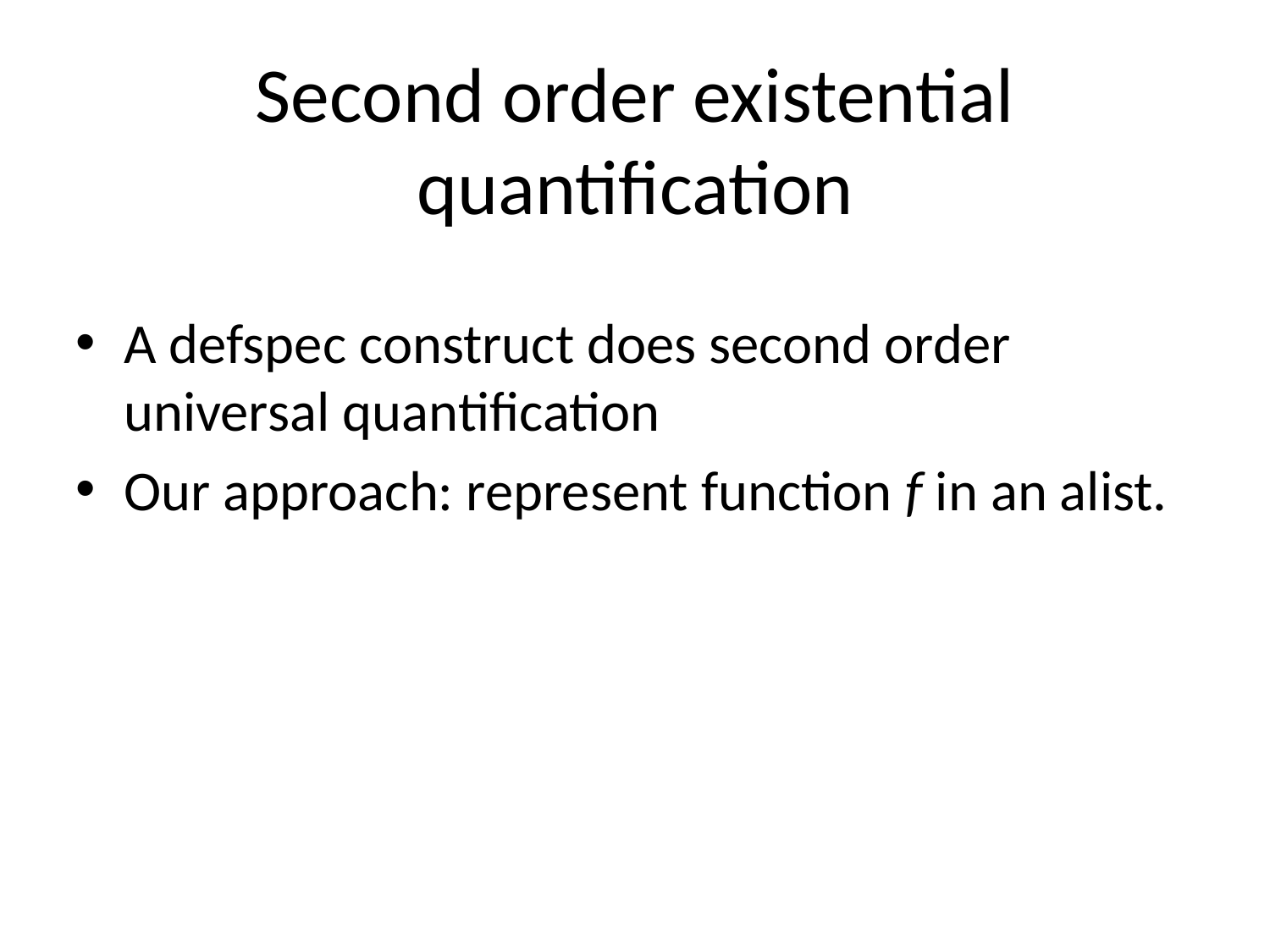

# Second order existential quantification

A defspec construct does second order universal quantification
Our approach: represent function f in an alist.